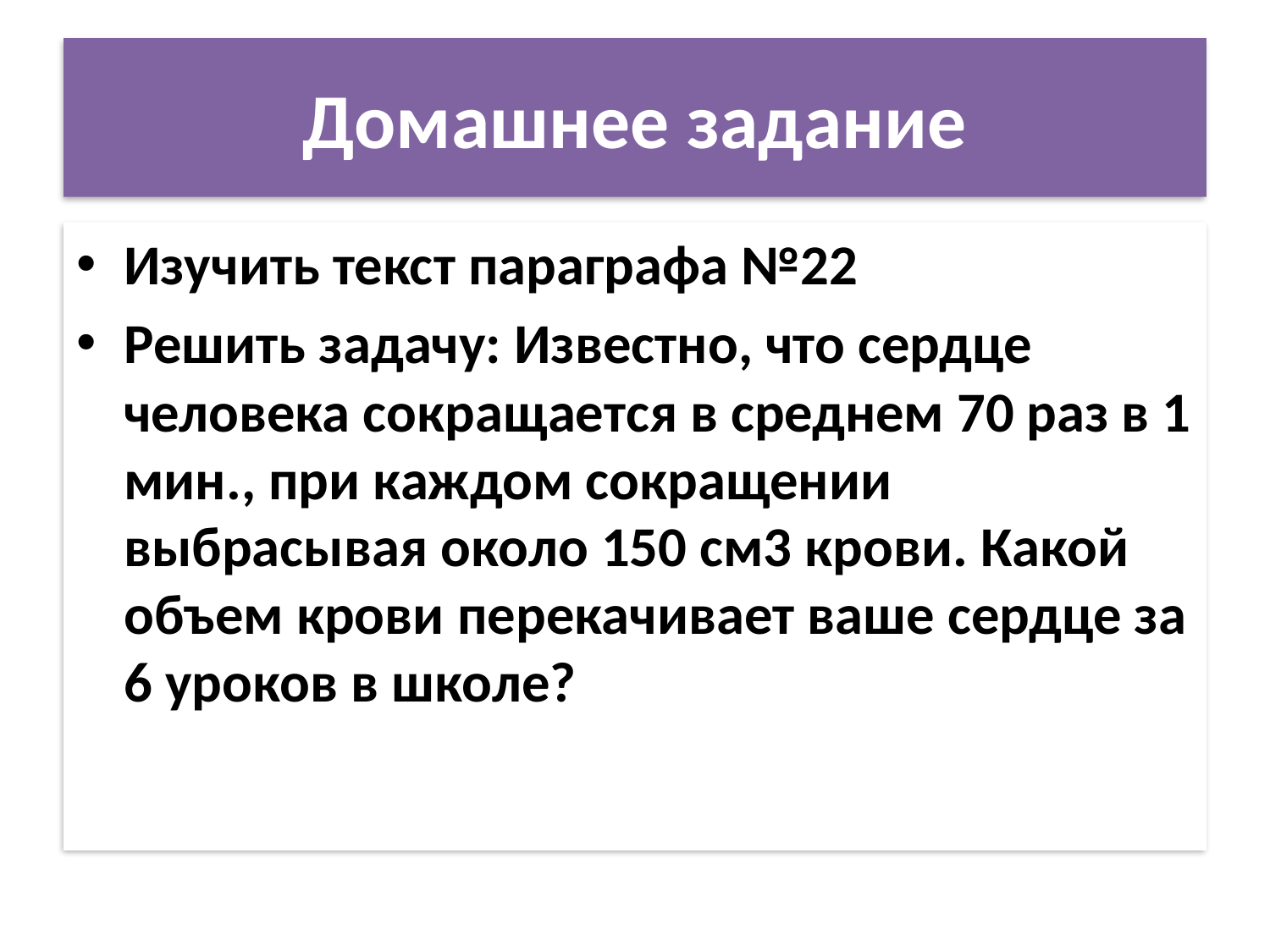

# Домашнее задание
Изучить текст параграфа №22
Решить задачу: Известно, что сердце человека сокращается в среднем 70 раз в 1 мин., при каждом сокращении выбрасывая около 150 см3 крови. Какой объем крови перекачивает ваше сердце за 6 уроков в школе?